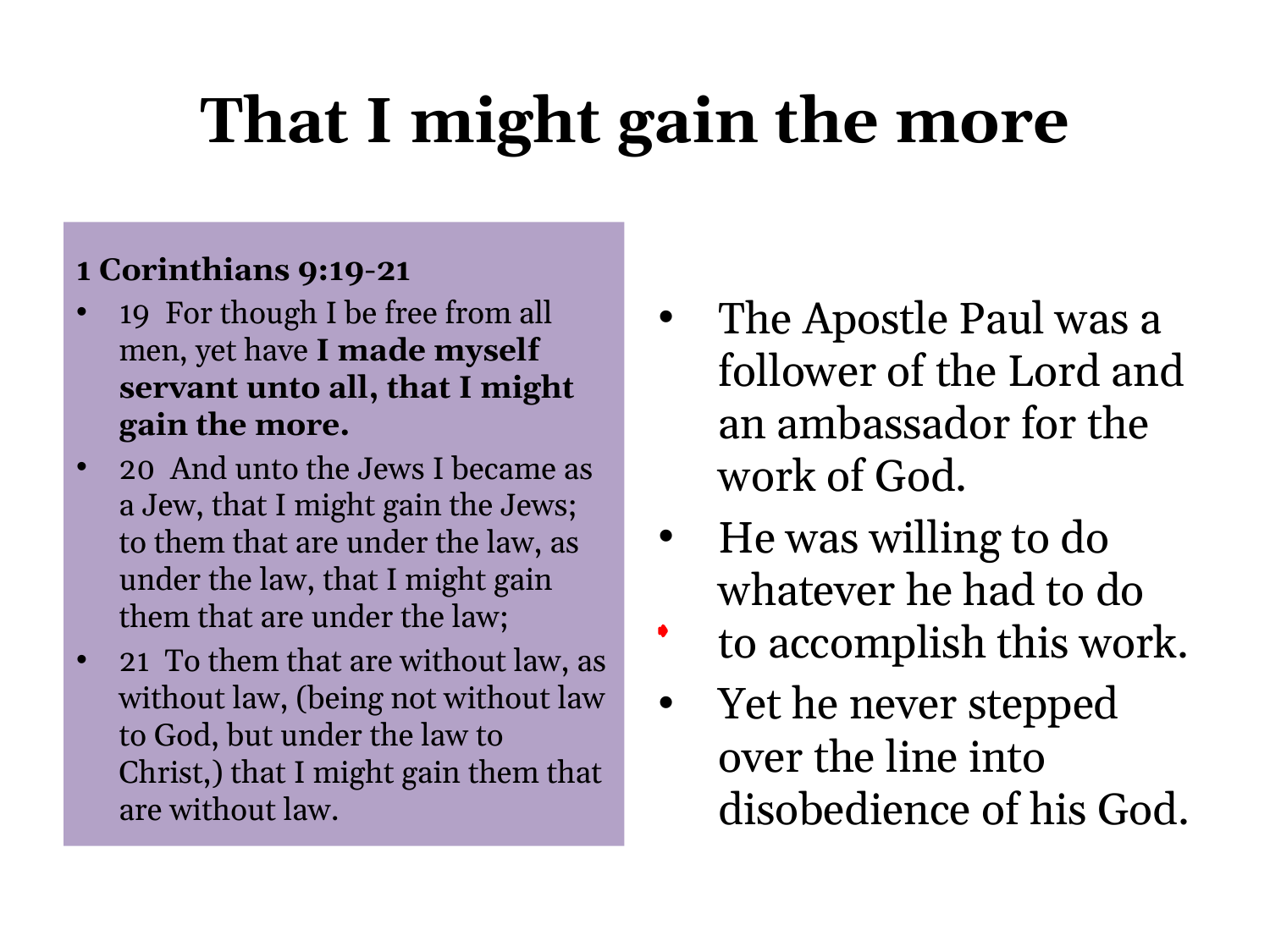

# That I might gain the more

1 Corinthians 9:19-21
19  For though I be free from all men, yet have I made myself servant unto all, that I might gain the more.
20  And unto the Jews I became as a Jew, that I might gain the Jews; to them that are under the law, as under the law, that I might gain them that are under the law;
21  To them that are without law, as without law, (being not without law to God, but under the law to Christ,) that I might gain them that are without law.

The Apostle Paul was a follower of the Lord and an ambassador for the work of God.
He was willing to do whatever he had to do to accomplish this work.
Yet he never stepped over the line into disobedience of his God.